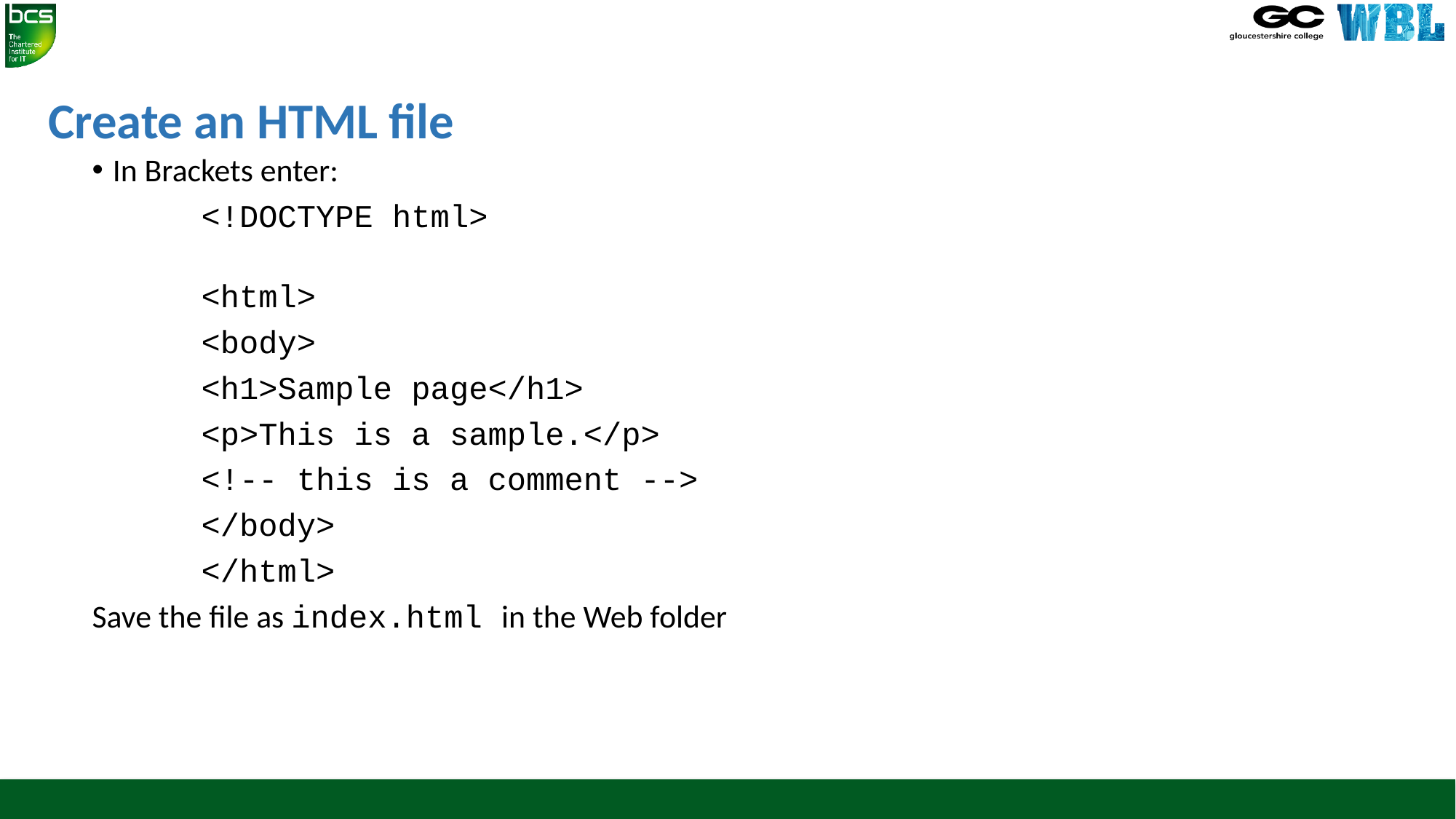

# Create an HTML file
In Brackets enter:
	<!DOCTYPE html>
	<html>
	<body>
	<h1>Sample page</h1>
	<p>This is a sample.</p>
	<!-- this is a comment -->
	</body>
	</html>
Save the file as index.html in the Web folder